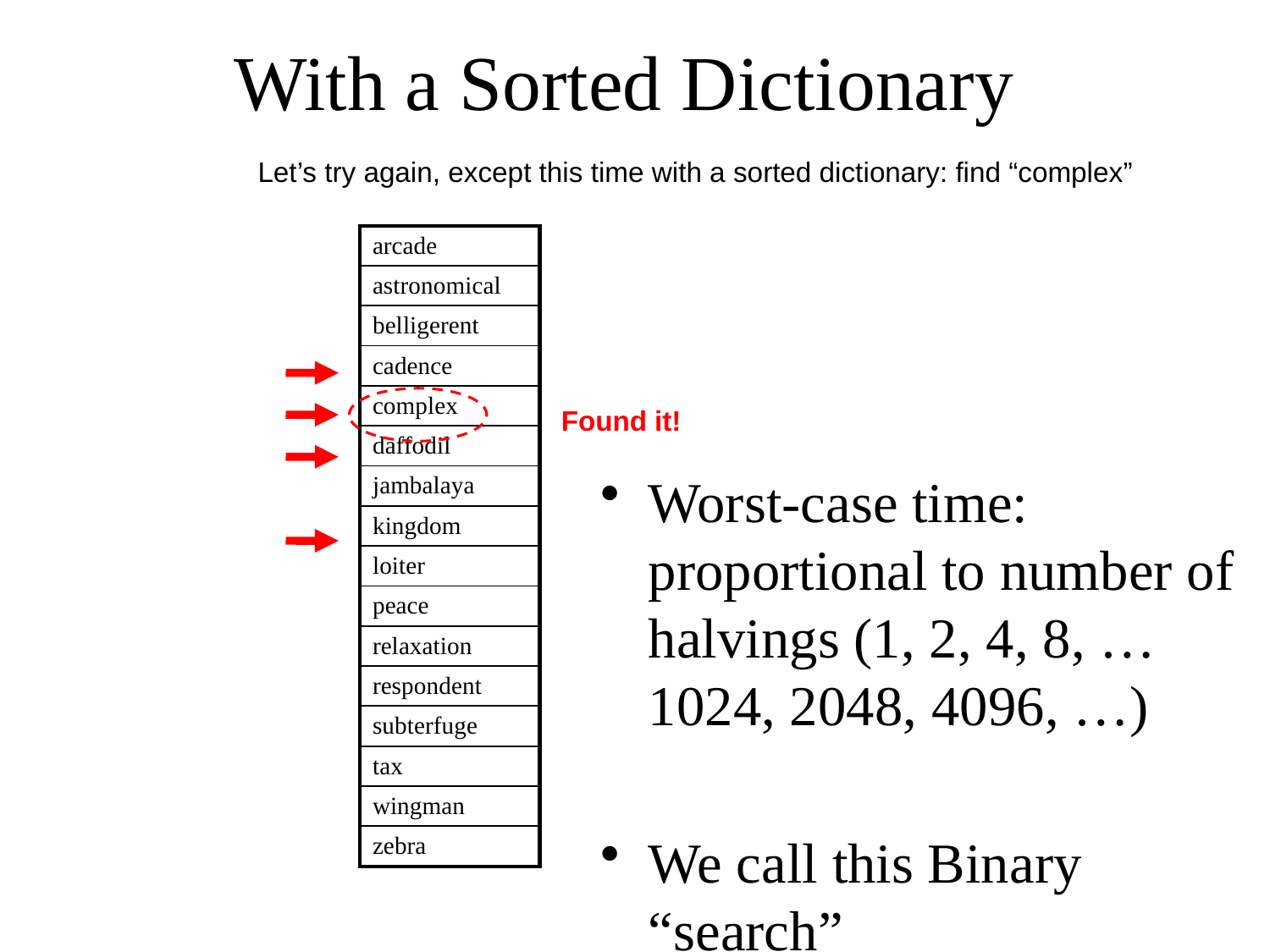

# With a Sorted Dictionary
Let’s try again, except this time with a sorted dictionary: find “complex”
| arcade |
| --- |
| astronomical |
| belligerent |
| cadence |
| complex |
| daffodil |
| jambalaya |
| kingdom |
| loiter |
| peace |
| relaxation |
| respondent |
| subterfuge |
| tax |
| wingman |
| zebra |

Worst-case time: proportional to number of halvings (1, 2, 4, 8, … 1024, 2048, 4096, …)

We call this Binary “search”
an “O(log n) time” algorithm

Found it!